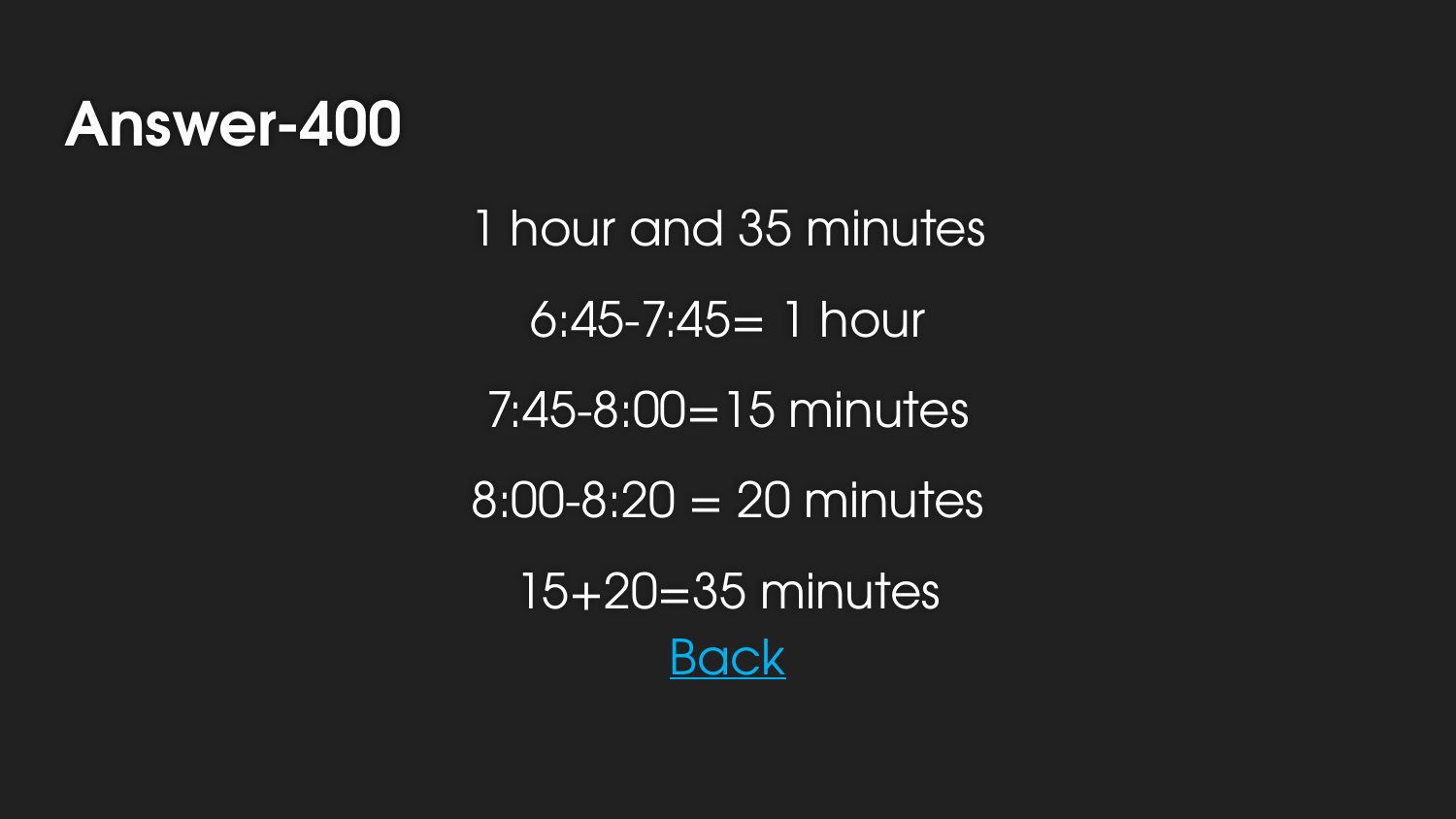

# Answer-400
1 hour and 35 minutes
6:45-7:45= 1 hour
7:45-8:00=15 minutes
8:00-8:20 = 20 minutes
15+20=35 minutes

Back